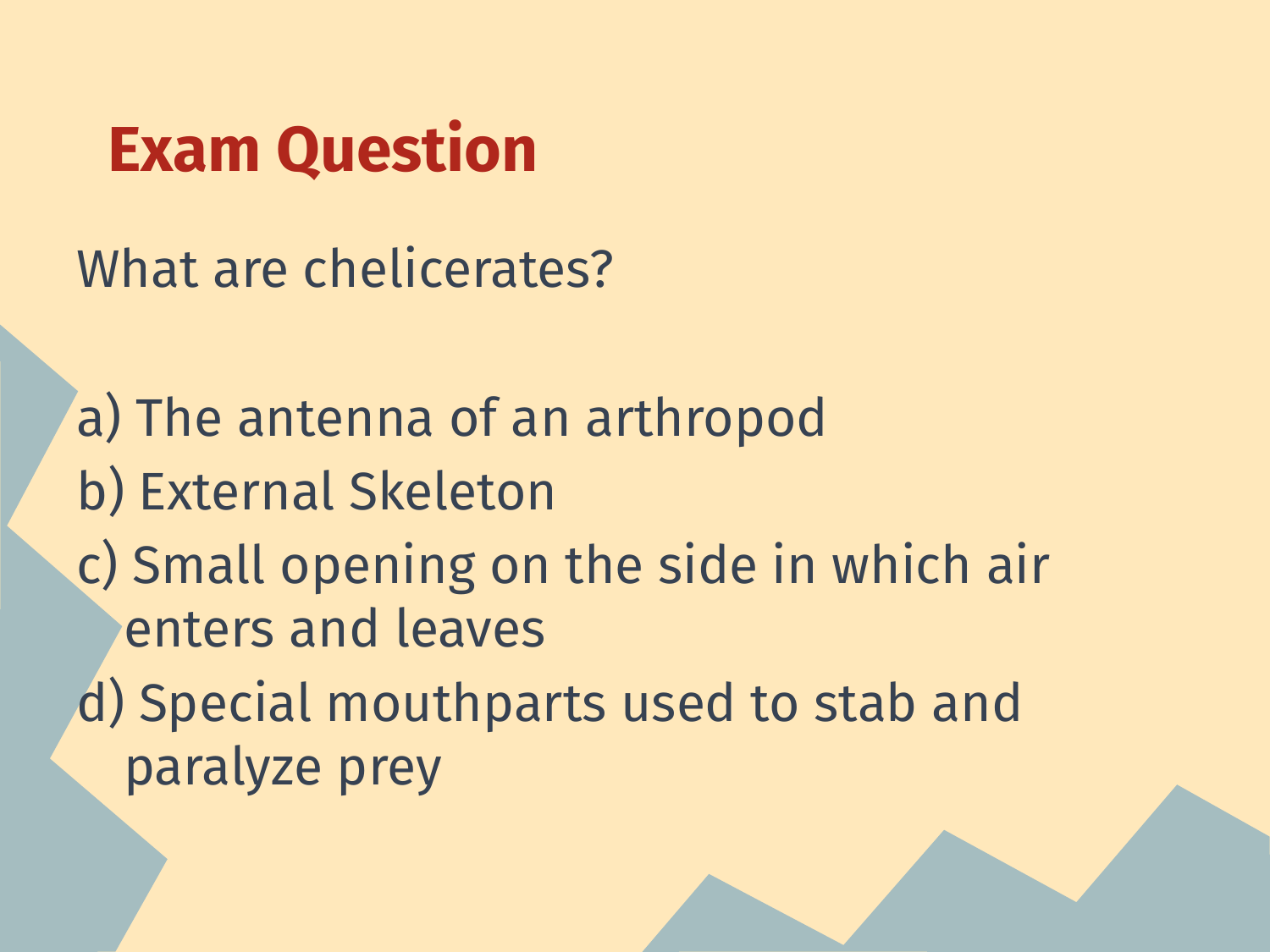

# Exam Question
What are chelicerates?

a) The antenna of an arthropod
b) External Skeleton
c) Small opening on the side in which air enters and leaves
d) Special mouthparts used to stab and paralyze prey